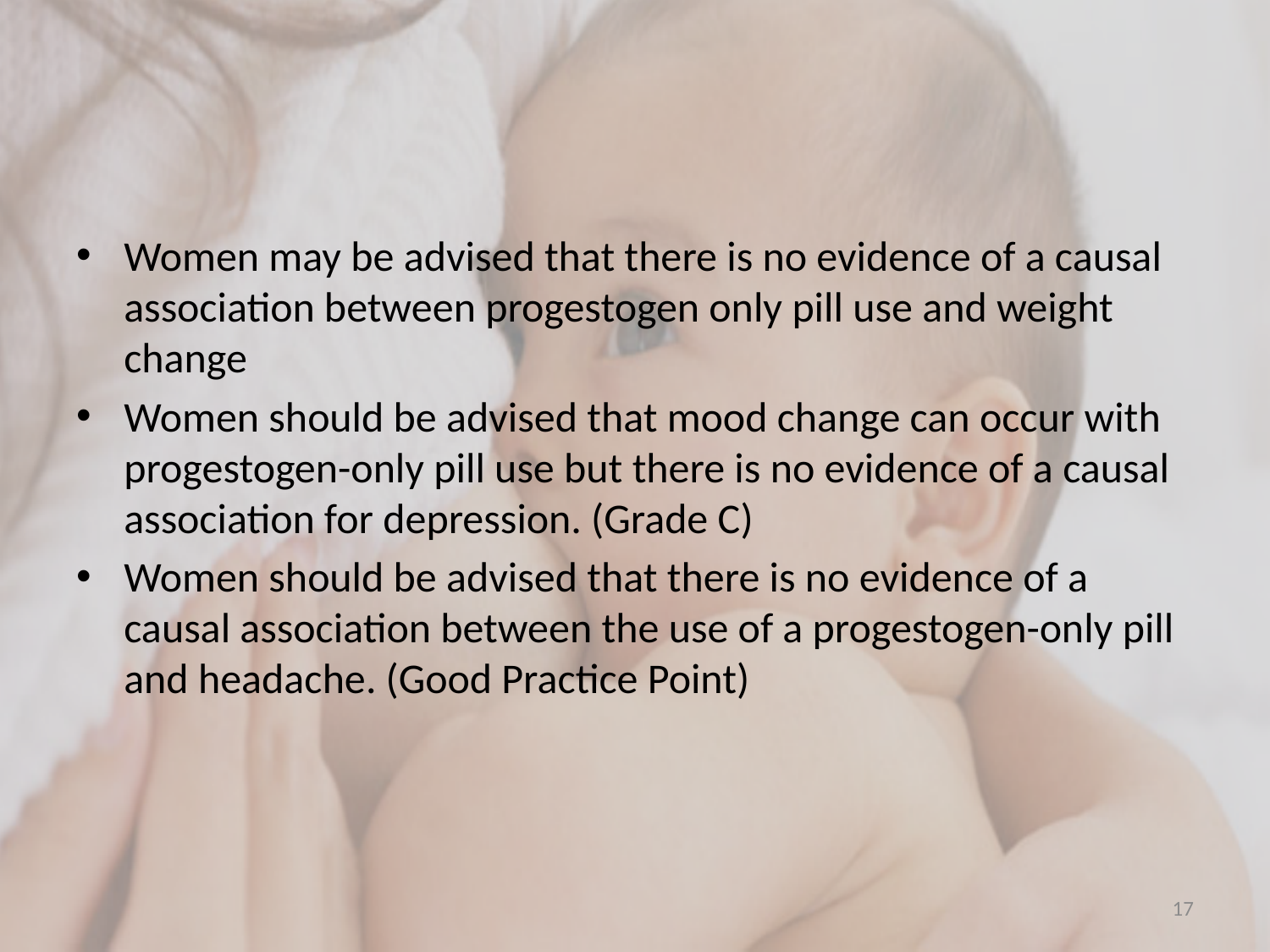

#
Women may be advised that there is no evidence of a causal association between progestogen only pill use and weight change
Women should be advised that mood change can occur with progestogen-only pill use but there is no evidence of a causal association for depression. (Grade C)
Women should be advised that there is no evidence of a causal association between the use of a progestogen-only pill and headache. (Good Practice Point)

17